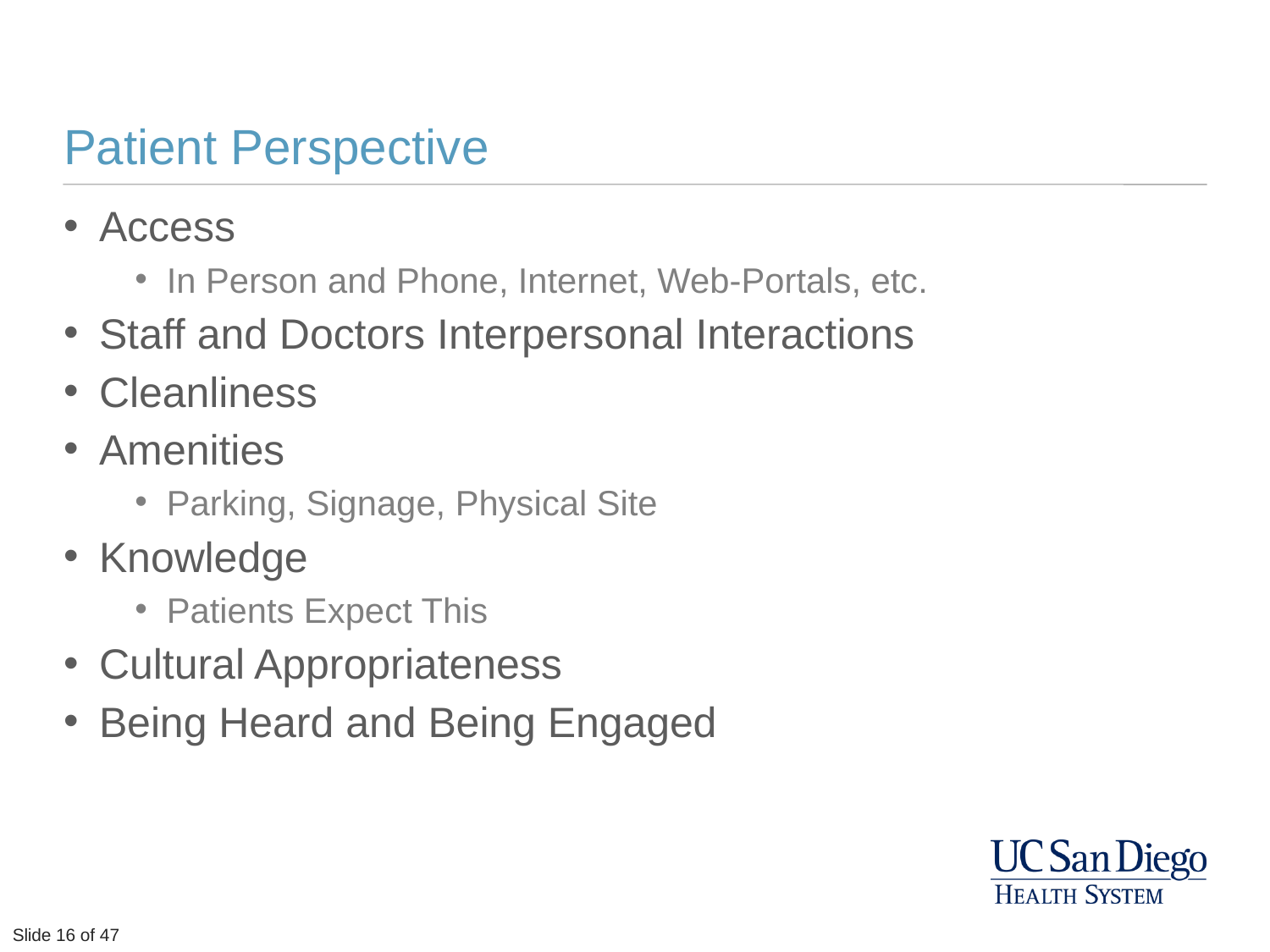

# Patient Perspective
Access
In Person and Phone, Internet, Web-Portals, etc.
Staff and Doctors Interpersonal Interactions
Cleanliness
Amenities
Parking, Signage, Physical Site
Knowledge
Patients Expect This
Cultural Appropriateness
Being Heard and Being Engaged

Slide 5 of 51
Slide 16 of 47